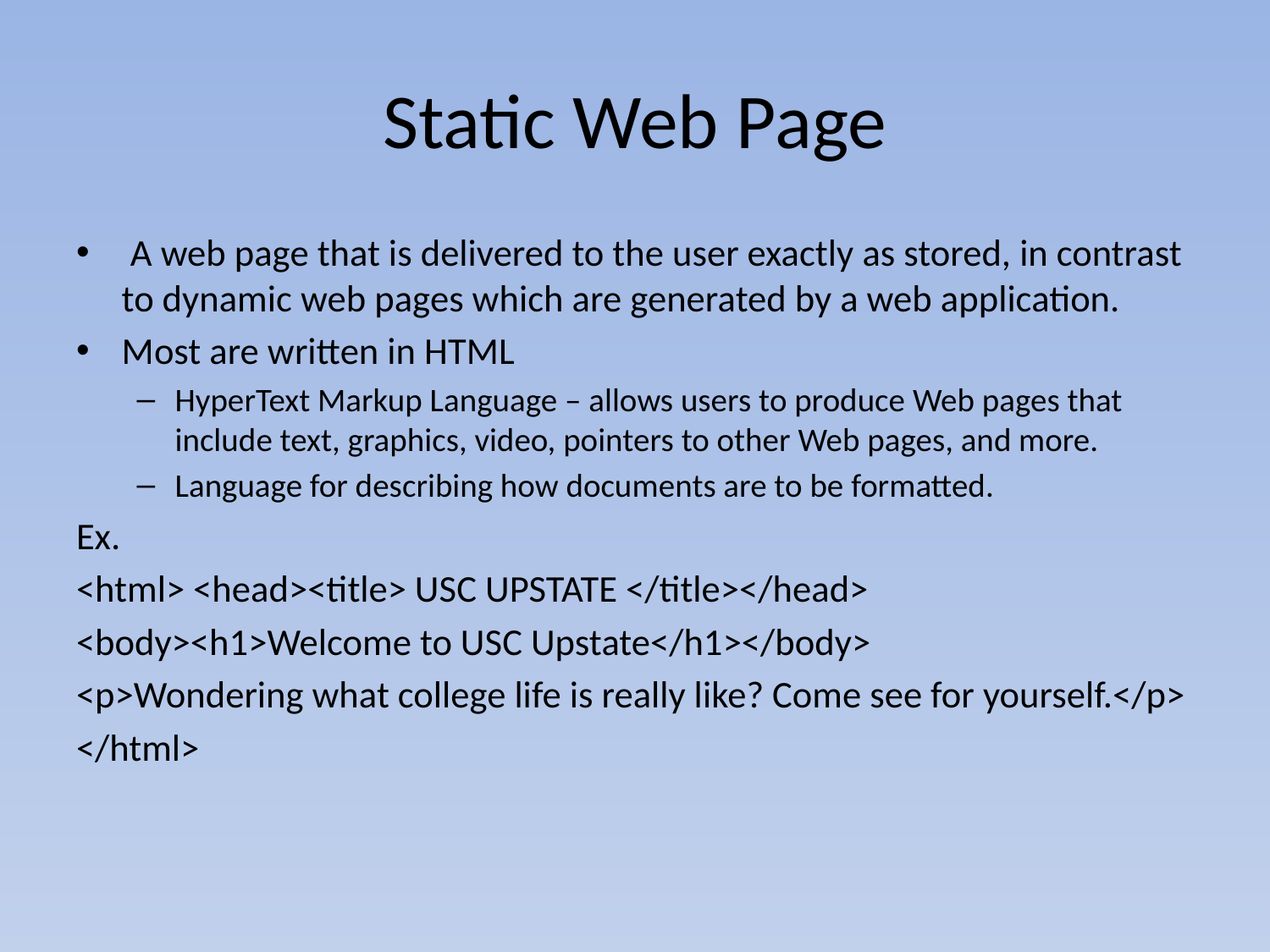

# Static Web Page
 A web page that is delivered to the user exactly as stored, in contrast to dynamic web pages which are generated by a web application.
Most are written in HTML
HyperText Markup Language – allows users to produce Web pages that include text, graphics, video, pointers to other Web pages, and more.
Language for describing how documents are to be formatted.
Ex.
<html> <head><title> USC UPSTATE </title></head>
<body><h1>Welcome to USC Upstate</h1></body>
<p>Wondering what college life is really like? Come see for yourself.</p>
</html>